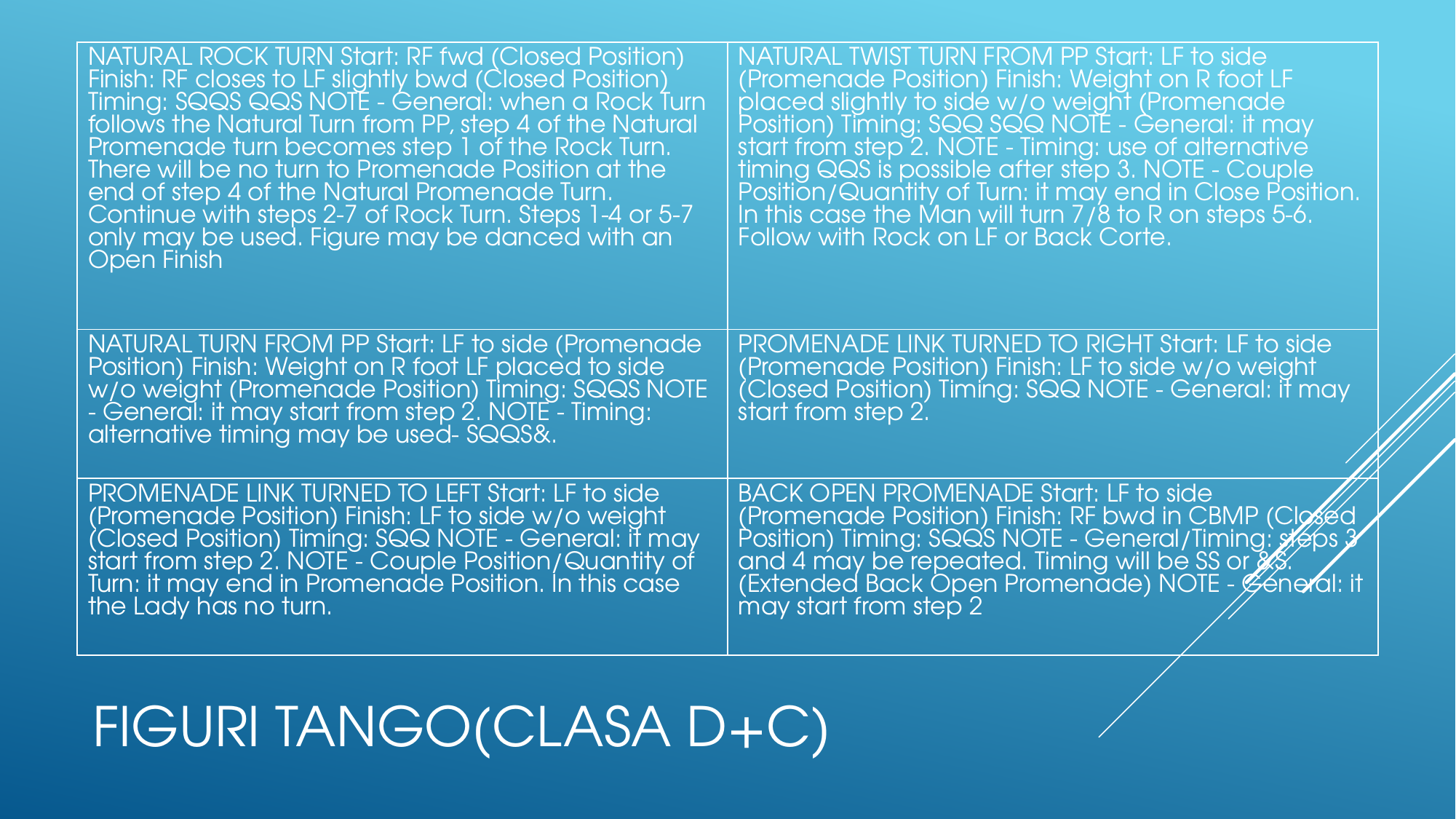

| NATURAL ROCK TURN Start: RF fwd (Closed Position) Finish: RF closes to LF slightly bwd (Closed Position) Timing: SQQS QQS NOTE - General: when a Rock Turn follows the Natural Turn from PP, step 4 of the Natural Promenade turn becomes step 1 of the Rock Turn. There will be no turn to Promenade Position at the end of step 4 of the Natural Promenade Turn. Continue with steps 2-7 of Rock Turn. Steps 1-4 or 5-7 only may be used. Figure may be danced with an Open Finish | NATURAL TWIST TURN FROM PP Start: LF to side (Promenade Position) Finish: Weight on R foot LF placed slightly to side w/o weight (Promenade Position) Timing: SQQ SQQ NOTE - General: it may start from step 2. NOTE - Timing: use of alternative timing QQS is possible after step 3. NOTE - Couple Position/Quantity of Turn: it may end in Close Position. In this case the Man will turn 7/8 to R on steps 5-6. Follow with Rock on LF or Back Corte. |
| --- | --- |
| NATURAL TURN FROM PP Start: LF to side (Promenade Position) Finish: Weight on R foot LF placed to side w/o weight (Promenade Position) Timing: SQQS NOTE - General: it may start from step 2. NOTE - Timing: alternative timing may be used- SQQS&. | PROMENADE LINK TURNED TO RIGHT Start: LF to side (Promenade Position) Finish: LF to side w/o weight (Closed Position) Timing: SQQ NOTE - General: it may start from step 2. |
| PROMENADE LINK TURNED TO LEFT Start: LF to side (Promenade Position) Finish: LF to side w/o weight (Closed Position) Timing: SQQ NOTE - General: it may start from step 2. NOTE - Couple Position/Quantity of Turn: it may end in Promenade Position. In this case the Lady has no turn. | BACK OPEN PROMENADE Start: LF to side (Promenade Position) Finish: RF bwd in CBMP (Closed Position) Timing: SQQS NOTE - General/Timing: steps 3 and 4 may be repeated. Timing will be SS or &S. (Extended Back Open Promenade) NOTE - General: it may start from step 2 |
# Figuri tango(clasa d+c)